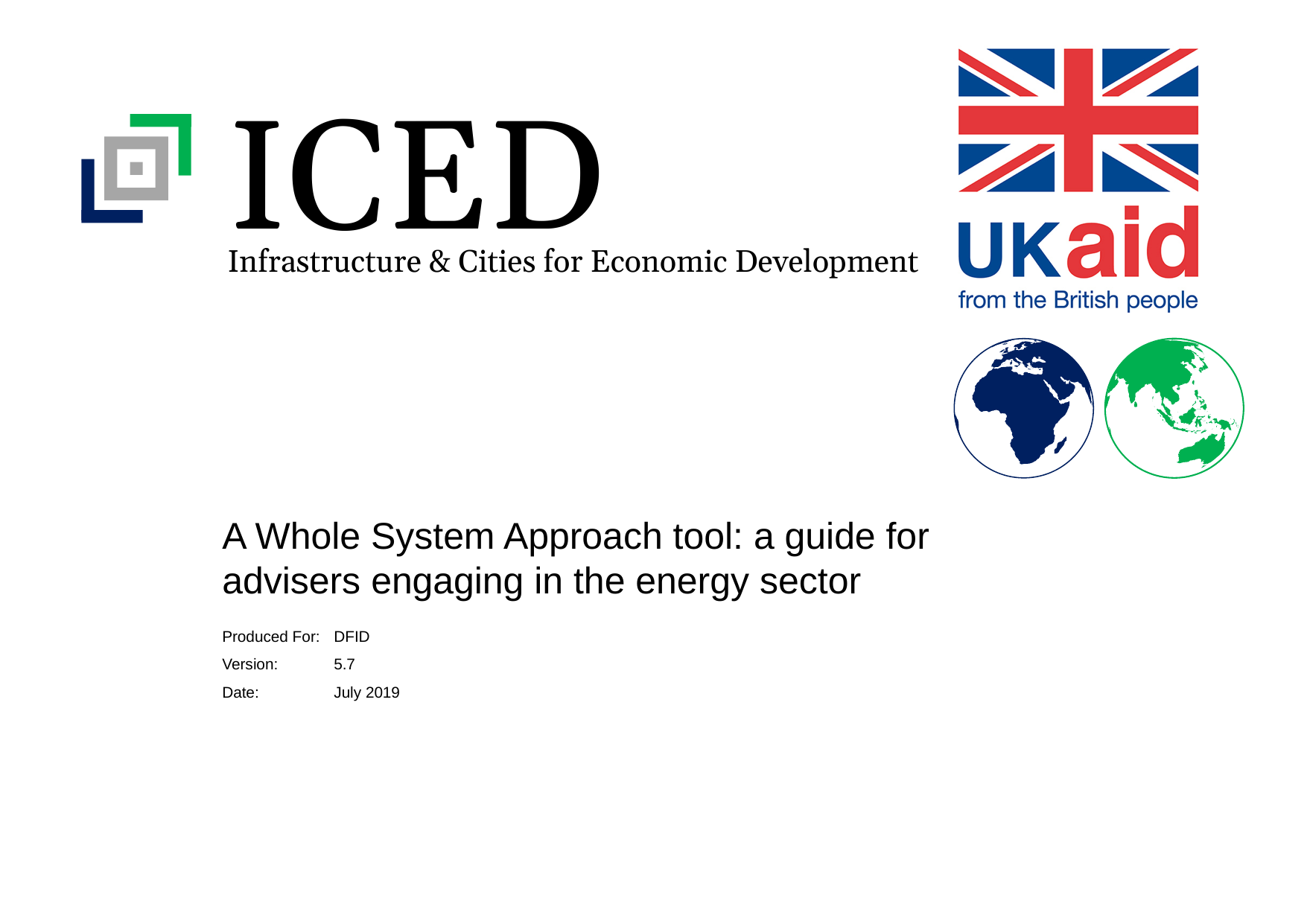

A Whole System Approach tool: a guide for advisers engaging in the energy sector
Produced For:	DFID
Version:	5.7
Date:	July 2019